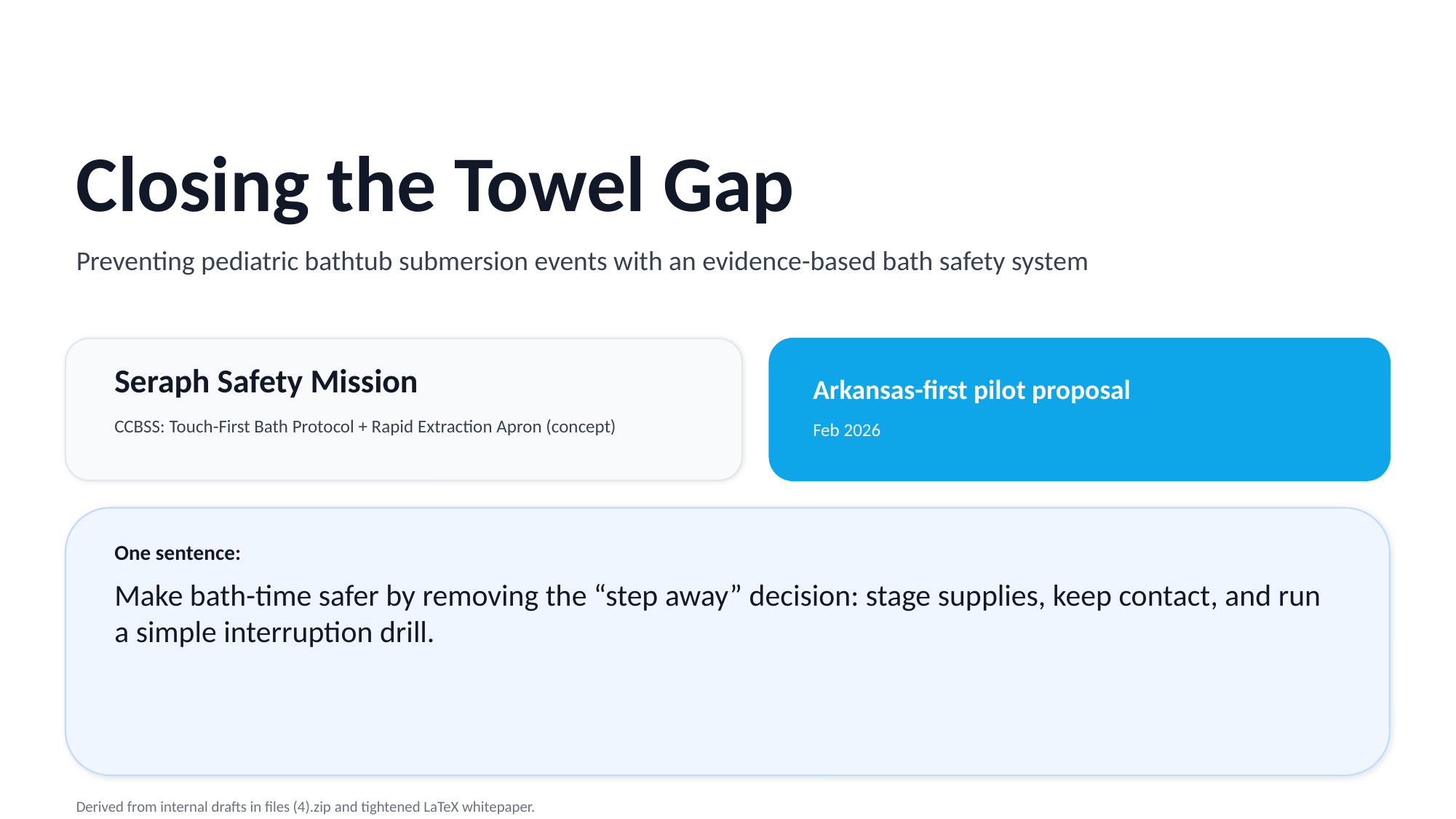

Closing the Towel Gap
Preventing pediatric bathtub submersion events with an evidence-based bath safety system

Seraph Safety Mission
Arkansas-first pilot proposal
CCBSS: Touch-First Bath Protocol + Rapid Extraction Apron (concept)
Feb 2026

One sentence:
Make bath-time safer by removing the “step away” decision: stage supplies, keep contact, and run a simple interruption drill.
Derived from internal drafts in files (4).zip and tightened LaTeX whitepaper.